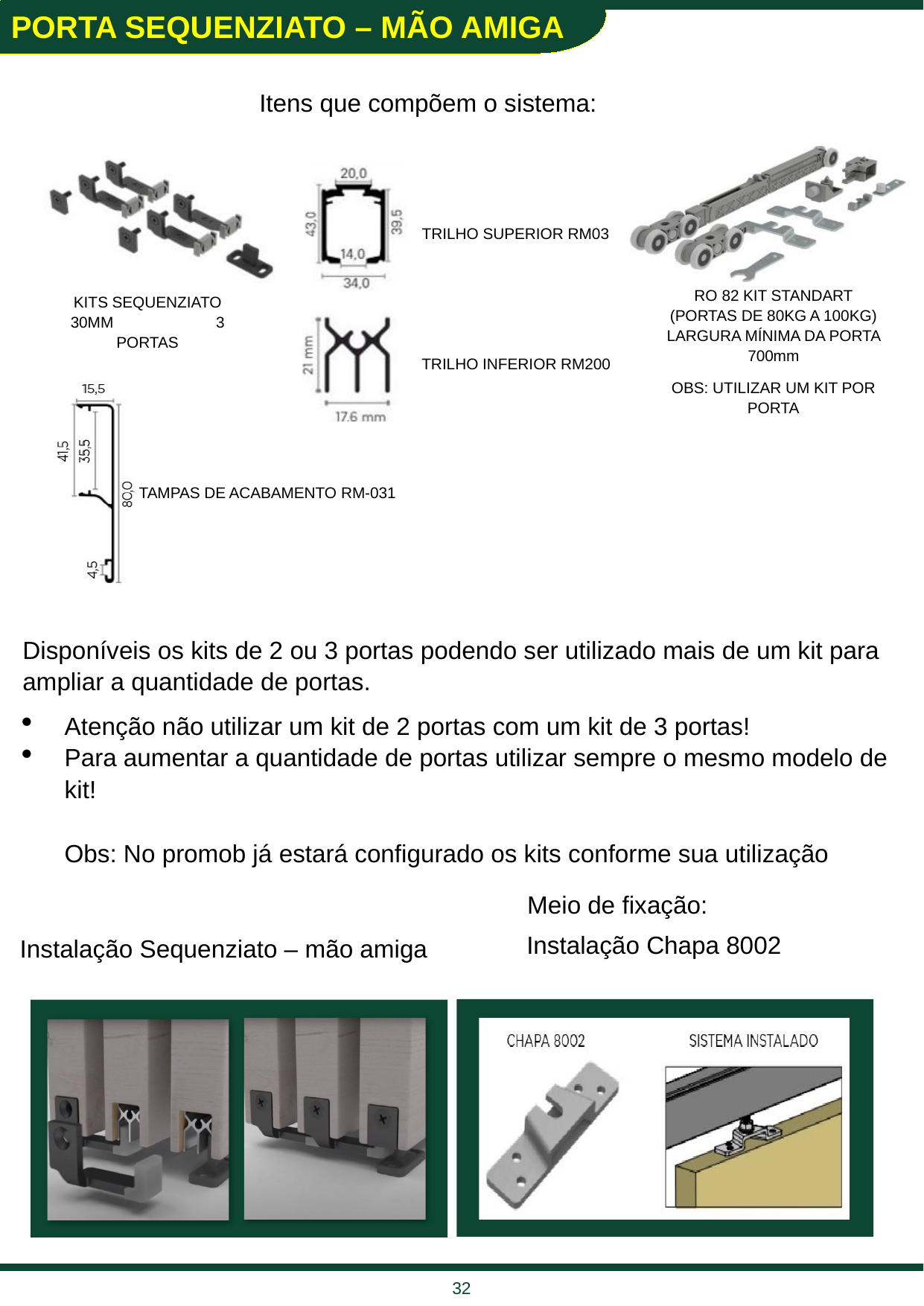

PORTA SEQUENZIATO – MÃO AMIGA

Itens que compõem o sistema:

TRILHO SUPERIOR RM03
KITS SEQUENZIATO 30MM                        3 PORTAS
RO 82 KIT STANDART (PORTAS DE 80KG A 100KG) LARGURA MÍNIMA DA PORTA 700mm
OBS: UTILIZAR UM KIT POR PORTA

TRILHO INFERIOR RM200

TAMPAS DE ACABAMENTO RM-031
Disponíveis os kits de 2 ou 3 portas podendo ser utilizado mais de um kit para ampliar a quantidade de portas.
Atenção não utilizar um kit de 2 portas com um kit de 3 portas!
Para aumentar a quantidade de portas utilizar sempre o mesmo modelo de kit!
Obs: No promob já estará configurado os kits conforme sua utilização

Meio de fixação:

Instalação Sequenziato – mão amiga
Instalação Chapa 8002

32